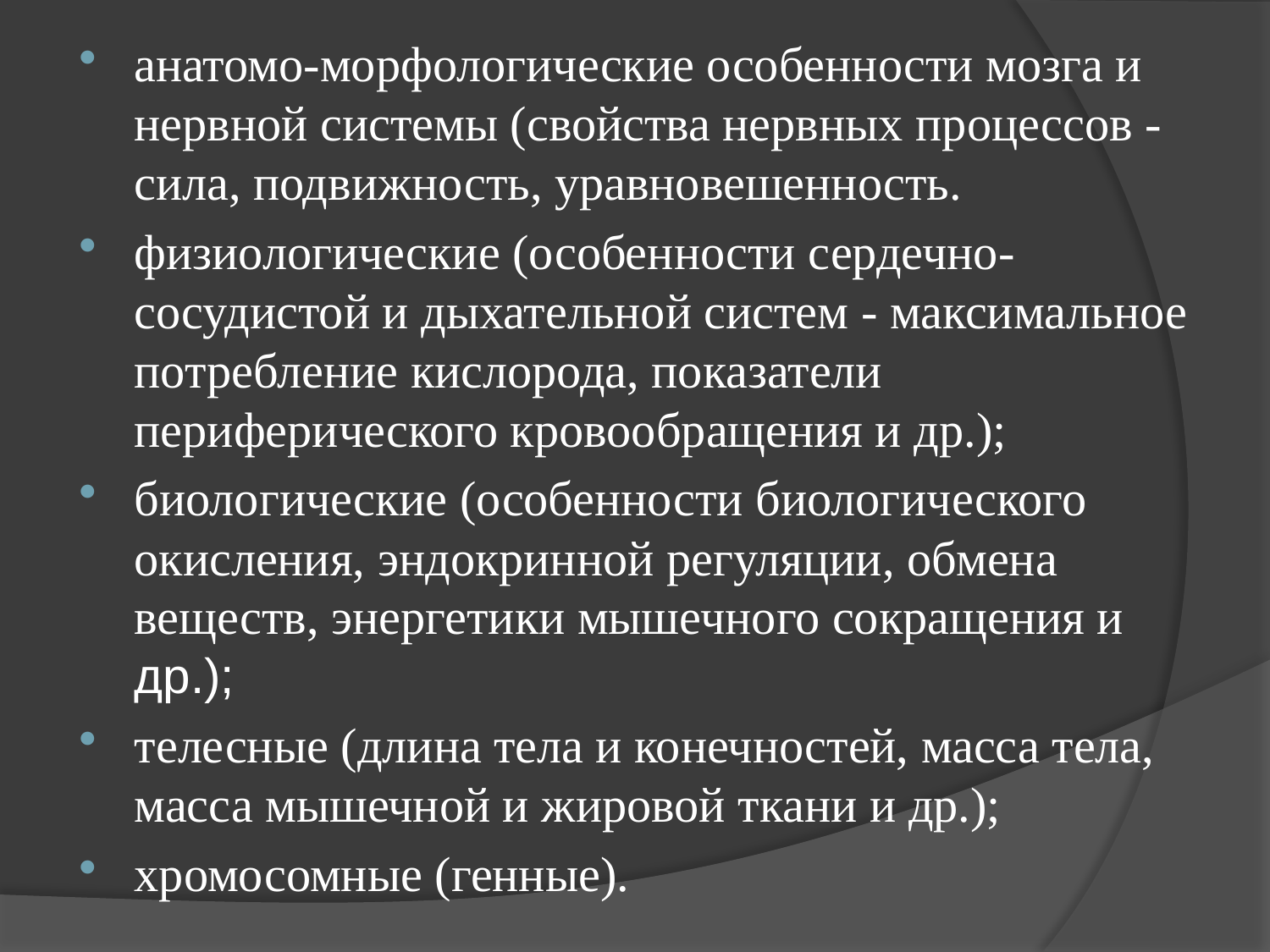

анатомо-морфологические особенности мозга и нервной системы (свойства нервных процессов - сила, подвижность, уравновешенность.
физиологические (особенности сердечно-сосудистой и дыхательной систем - максимальное потребление кислорода, показатели периферического кровообращения и др.);
биологические (особенности биологического окисления, эндокринной регуляции, обмена веществ, энергетики мышечного сокращения и др.);
телесные (длина тела и конечностей, масса тела, масса мышечной и жировой ткани и др.);
хромосомные (генные).